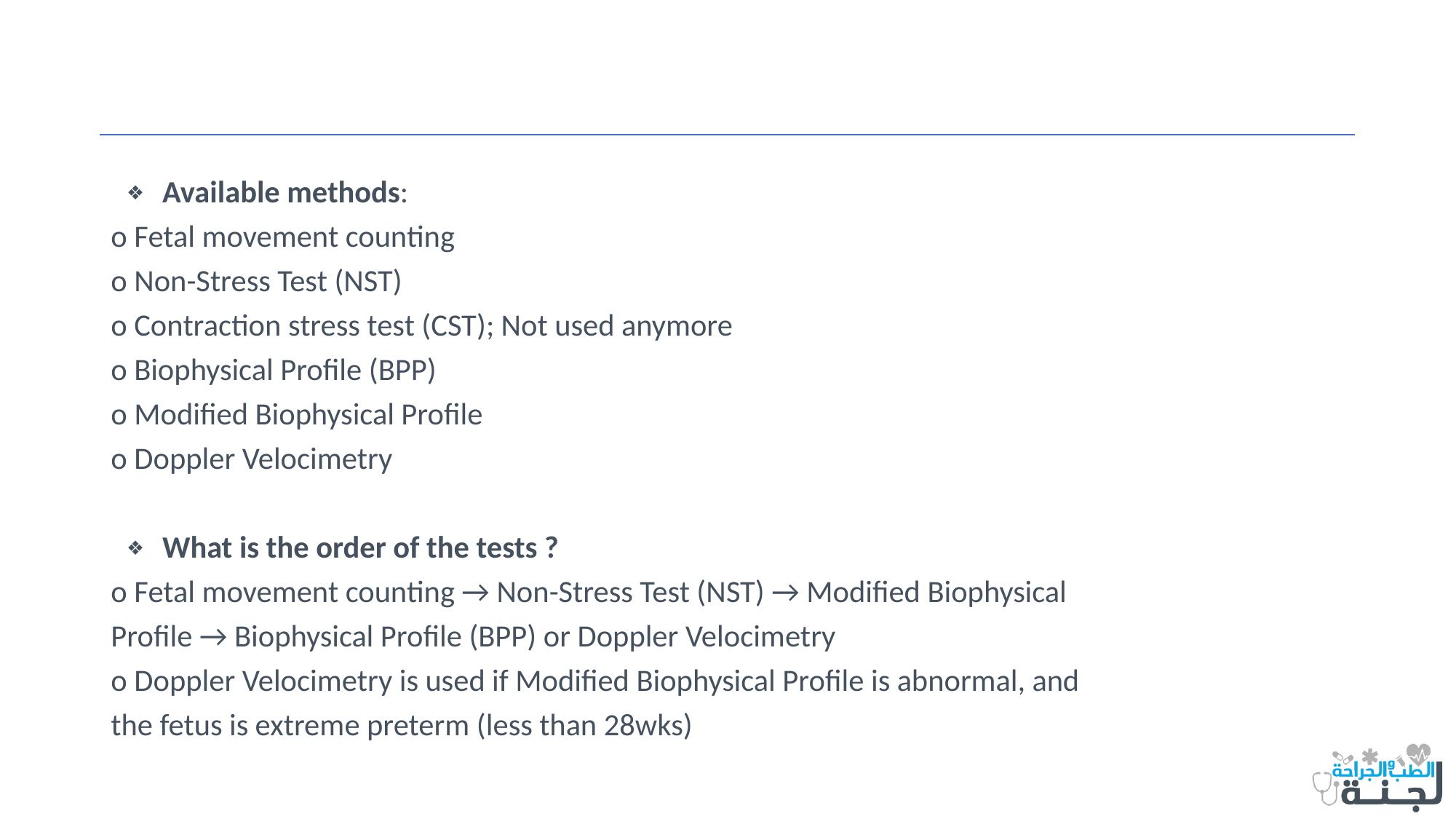

#
Available methods:
o Fetal movement counting
o Non-Stress Test (NST)
o Contraction stress test (CST); Not used anymore
o Biophysical Profile (BPP)
o Modified Biophysical Profile
o Doppler Velocimetry

What is the order of the tests ?
o Fetal movement counting → Non-Stress Test (NST) → Modified Biophysical
Profile → Biophysical Profile (BPP) or Doppler Velocimetry
o Doppler Velocimetry is used if Modified Biophysical Profile is abnormal, and
the fetus is extreme preterm (less than 28wks)